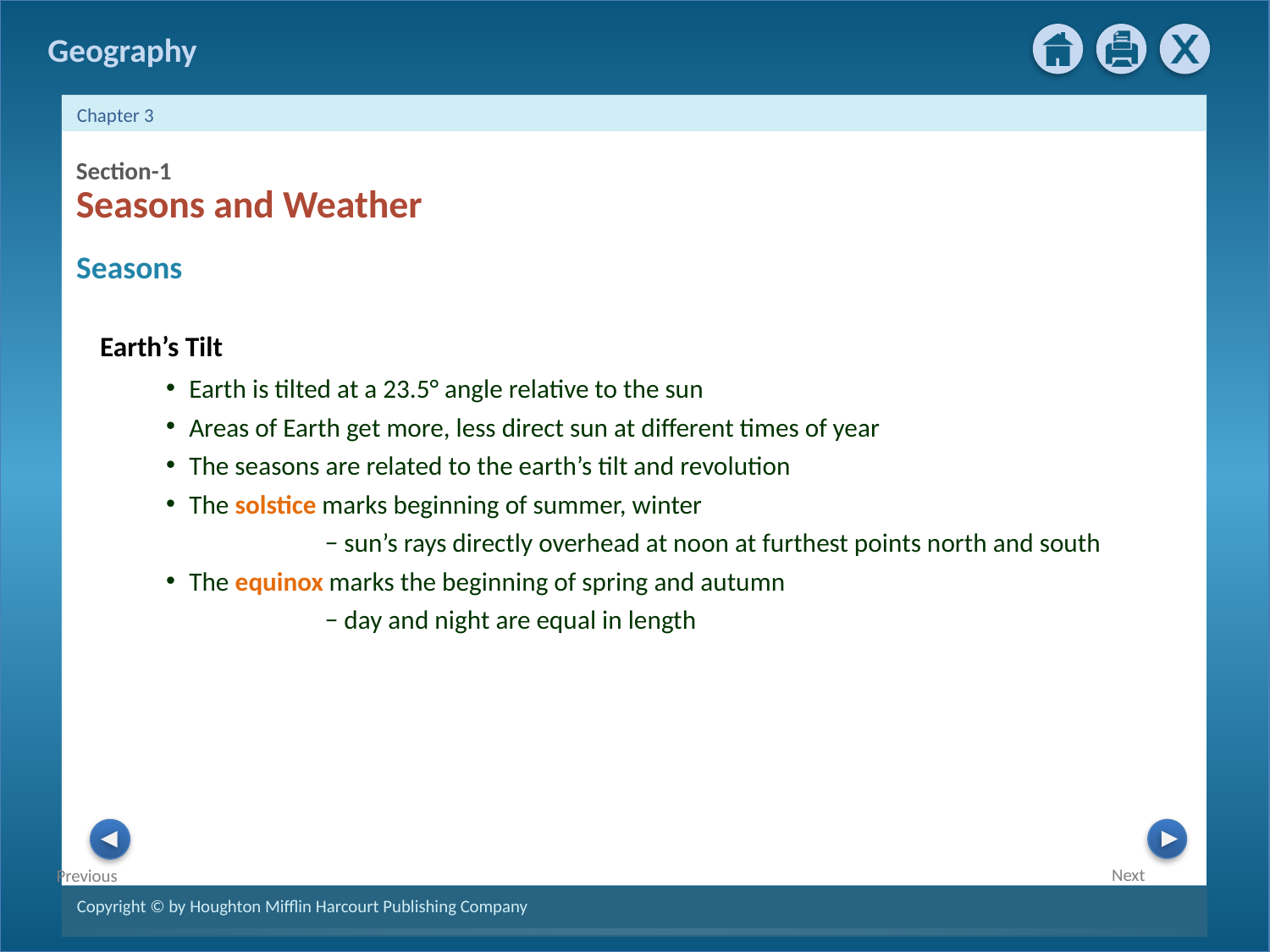

Section-1
Seasons and Weather
Seasons
Earth’s Tilt
Earth is tilted at a 23.5° angle relative to the sun
Areas of Earth get more, less direct sun at different times of year
The seasons are related to the earth’s tilt and revolution
The solstice marks beginning of summer, winter
− sun’s rays directly overhead at noon at furthest points north and south
The equinox marks the beginning of spring and autumn
− day and night are equal in length